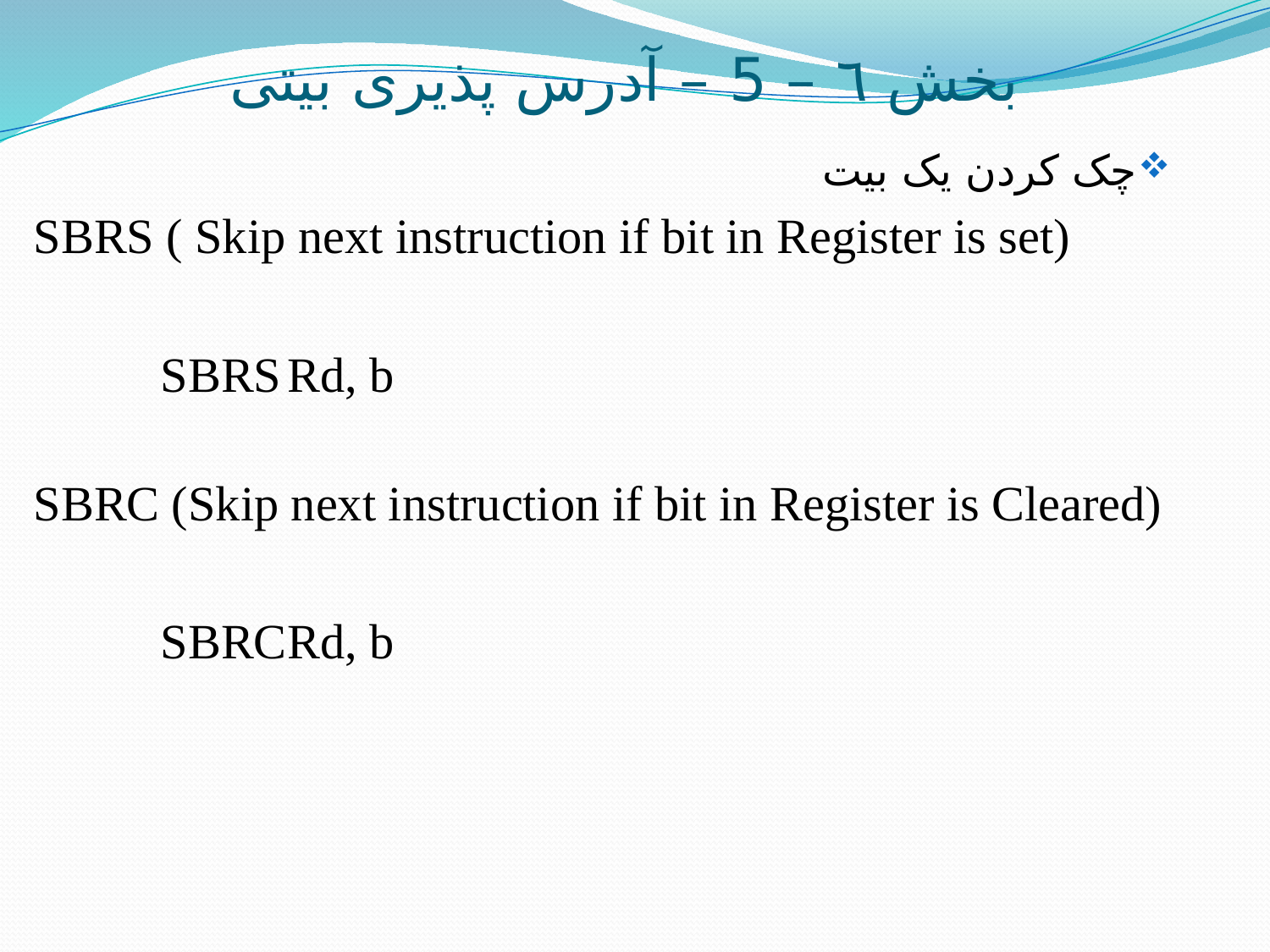

# بخش ٦ – 5 – آدرس پذیری بیتی
چک کردن یک بیت
SBRS ( Skip next instruction if bit in Register is set)

	SBRS	Rd, b

SBRC (Skip next instruction if bit in Register is Cleared)

	SBRC	Rd, b